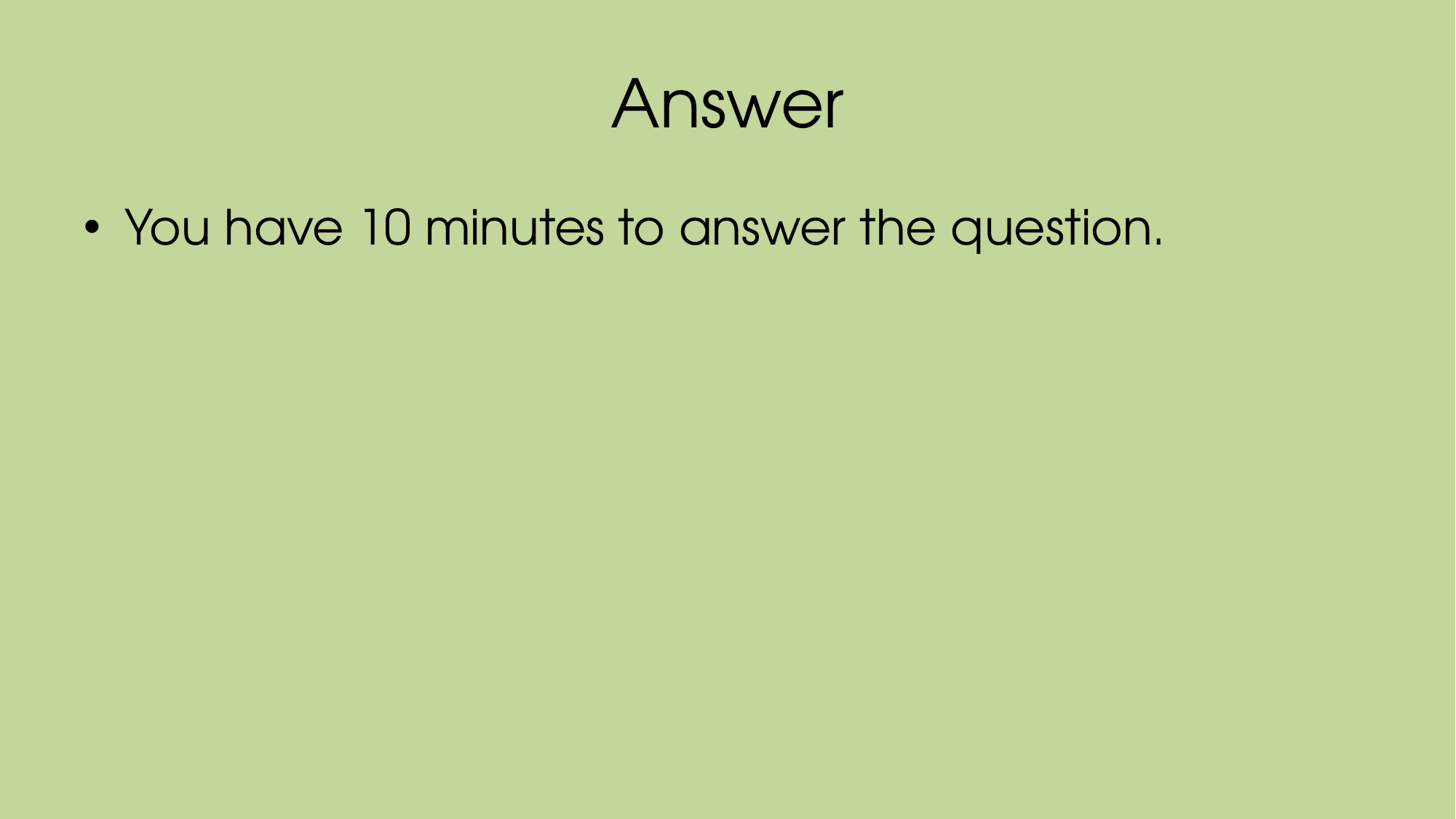

# Answer
You have 10 minutes to answer the question.